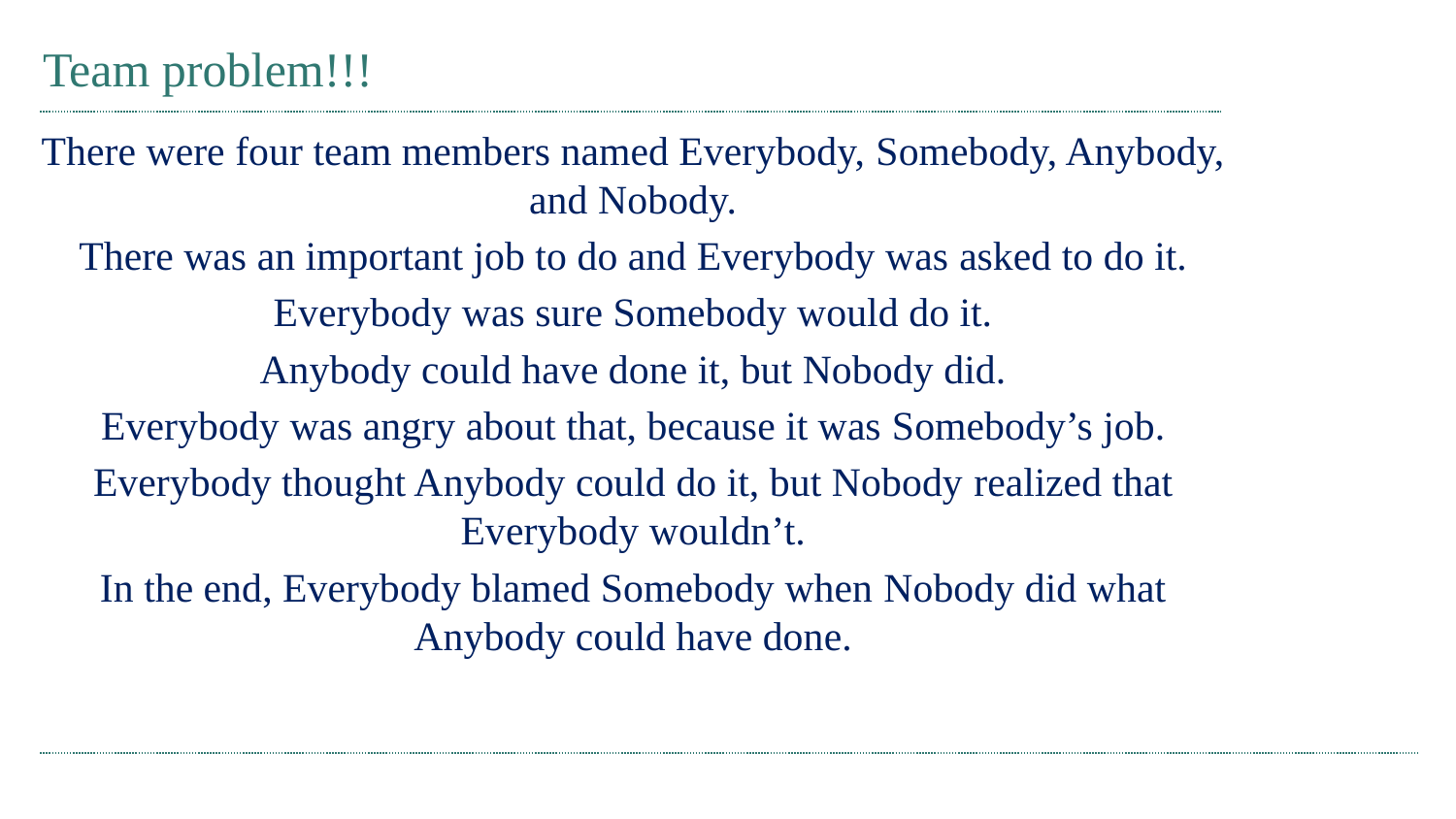

# Team problem!!!
There were four team members named Everybody, Somebody, Anybody, and Nobody.
There was an important job to do and Everybody was asked to do it.
Everybody was sure Somebody would do it.
Anybody could have done it, but Nobody did.
Everybody was angry about that, because it was Somebody’s job.
Everybody thought Anybody could do it, but Nobody realized that Everybody wouldn’t.
In the end, Everybody blamed Somebody when Nobody did what Anybody could have done.